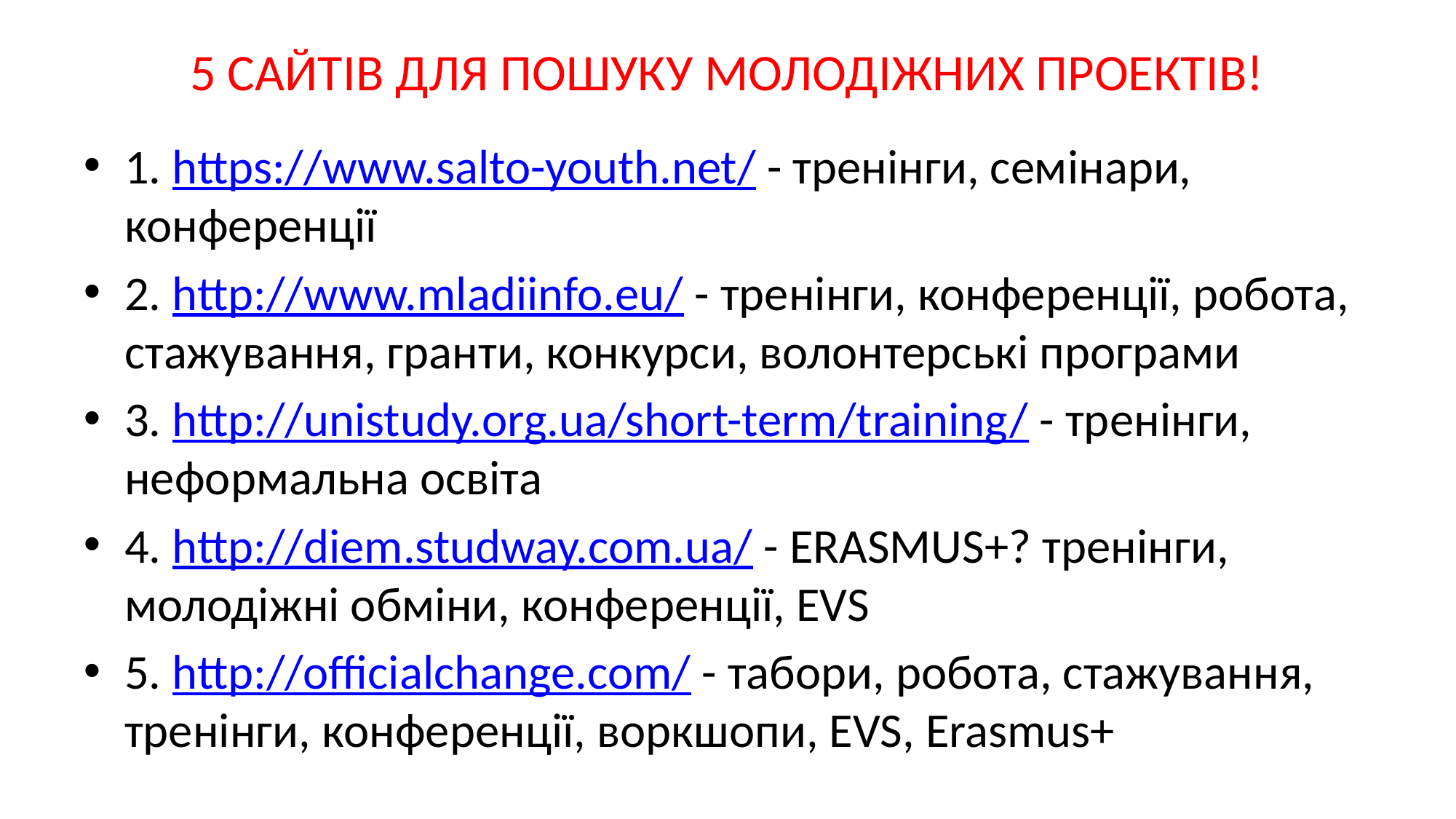

# 5 САЙТІВ ДЛЯ ПОШУКУ МОЛОДІЖНИХ ПРОЕКТІВ!
1. https://www.salto-youth.net/ - тренінги, семінари, конференції
2. http://www.mladiinfo.eu/ - тренінги, конференції, робота, стажування, гранти, конкурси, волонтерські програми
3. http://unistudy.org.ua/short-term/training/ - тренінги, неформальна освіта
4. http://diem.studway.com.ua/ - ERASMUS+? тренінги, молодіжні обміни, конференції, EVS
5. http://officialchange.com/ - табори, робота, стажування, тренінги, конференції, воркшопи, EVS, Erasmus+